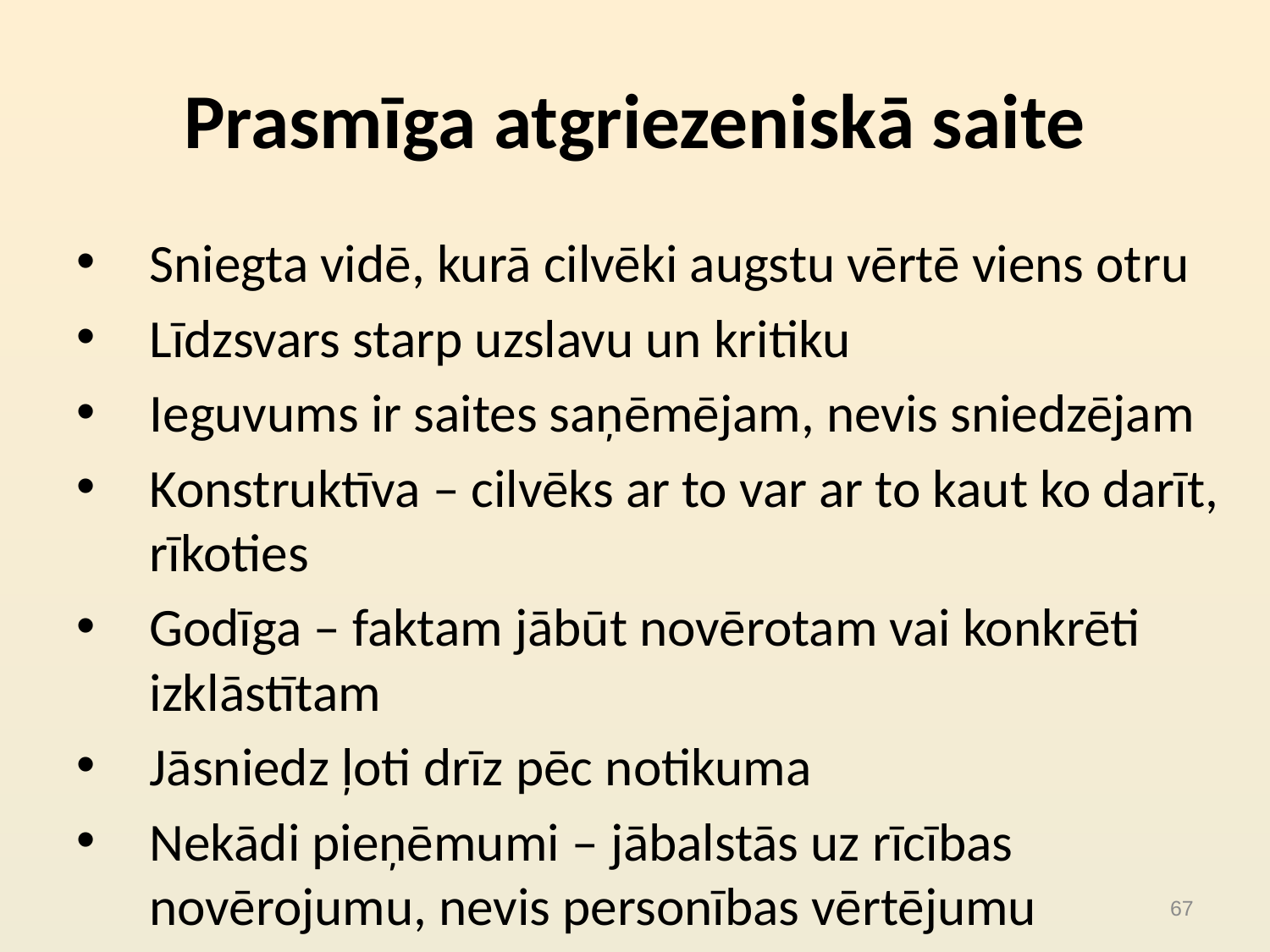

# Prasmīga atgriezeniskā saite
Sniegta vidē, kurā cilvēki augstu vērtē viens otru
Līdzsvars starp uzslavu un kritiku
Ieguvums ir saites saņēmējam, nevis sniedzējam
Konstruktīva – cilvēks ar to var ar to kaut ko darīt, rīkoties
Godīga – faktam jābūt novērotam vai konkrēti izklāstītam
Jāsniedz ļoti drīz pēc notikuma
Nekādi pieņēmumi – jābalstās uz rīcības novērojumu, nevis personības vērtējumu

67